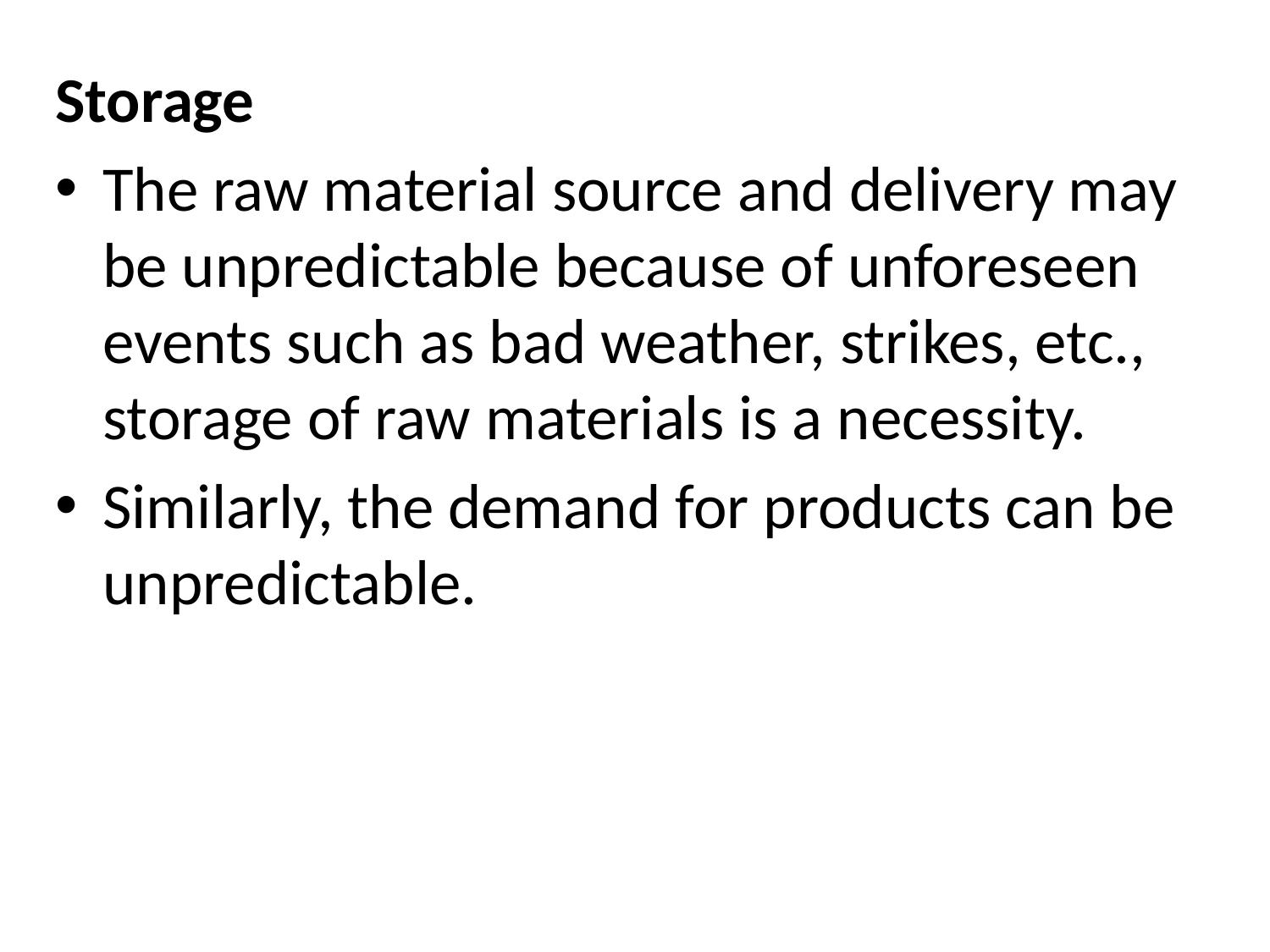

Storage
The raw material source and delivery may be unpredictable because of unforeseen events such as bad weather, strikes, etc., storage of raw materials is a necessity.
Similarly, the demand for products can be unpredictable.